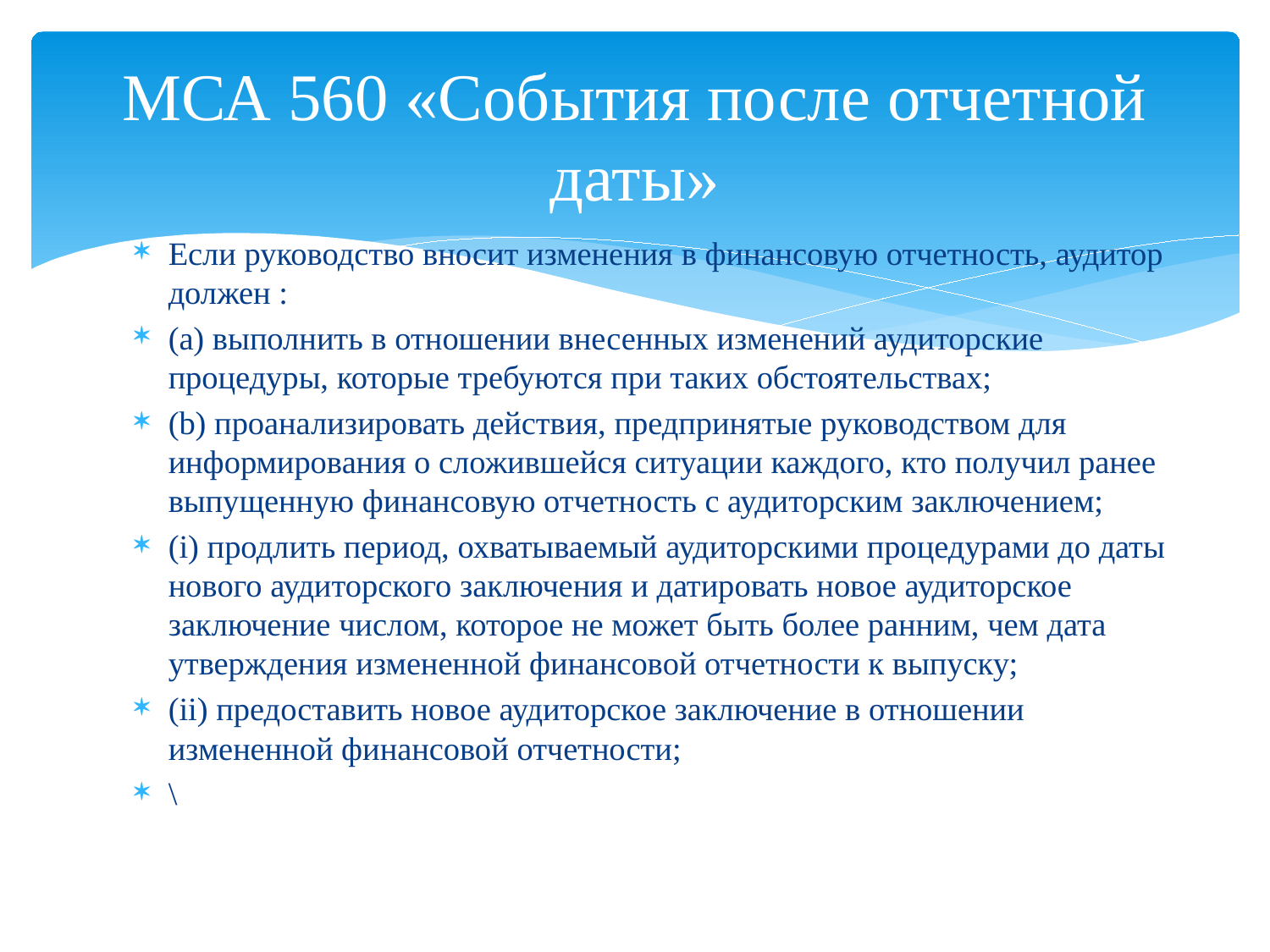

# МСА 560 «События после отчетной даты»
Если руководство вносит изменения в финансовую отчетность, аудитор должен :
(a) выполнить в отношении внесенных изменений аудиторские процедуры, которые требуются при таких обстоятельствах;
(b) проанализировать действия, предпринятые руководством для информирования о сложившейся ситуации каждого, кто получил ранее выпущенную финансовую отчетность с аудиторским заключением;
(i) продлить период, охватываемый аудиторскими процедурами до даты нового аудиторского заключения и датировать новое аудиторское заключение числом, которое не может быть более ранним, чем дата утверждения измененной финансовой отчетности к выпуску;
(ii) предоставить новое аудиторское заключение в отношении измененной финансовой отчетности;
\